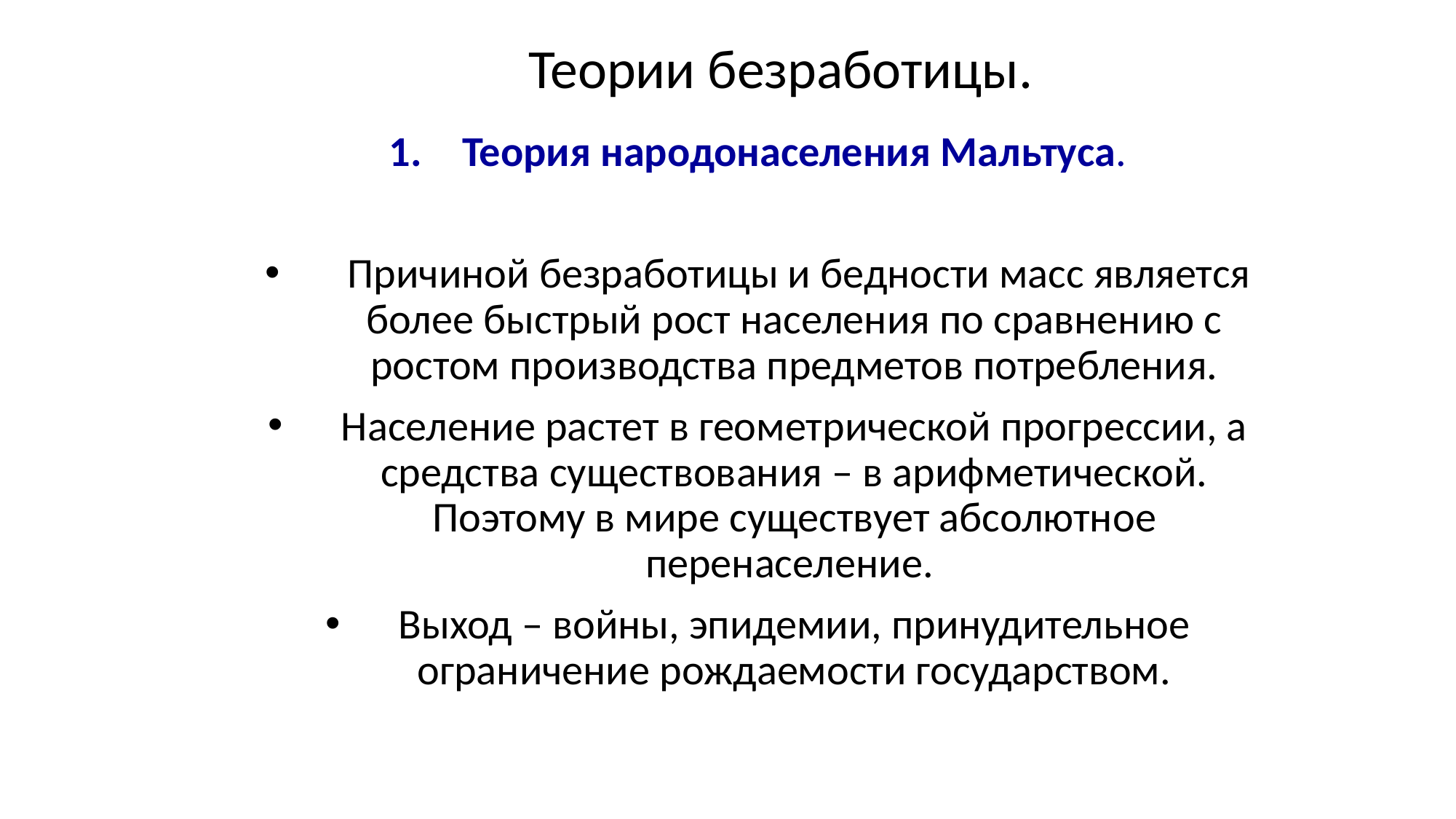

# Теории безработицы.
Теория народонаселения Мальтуса.

 Причиной безработицы и бедности масс является более быстрый рост населения по сравнению с ростом производства предметов потребления.
Население растет в геометрической прогрессии, а средства существования – в арифметической. Поэтому в мире существует абсолютное перенаселение.
Выход – войны, эпидемии, принудительное ограничение рождаемости государством.